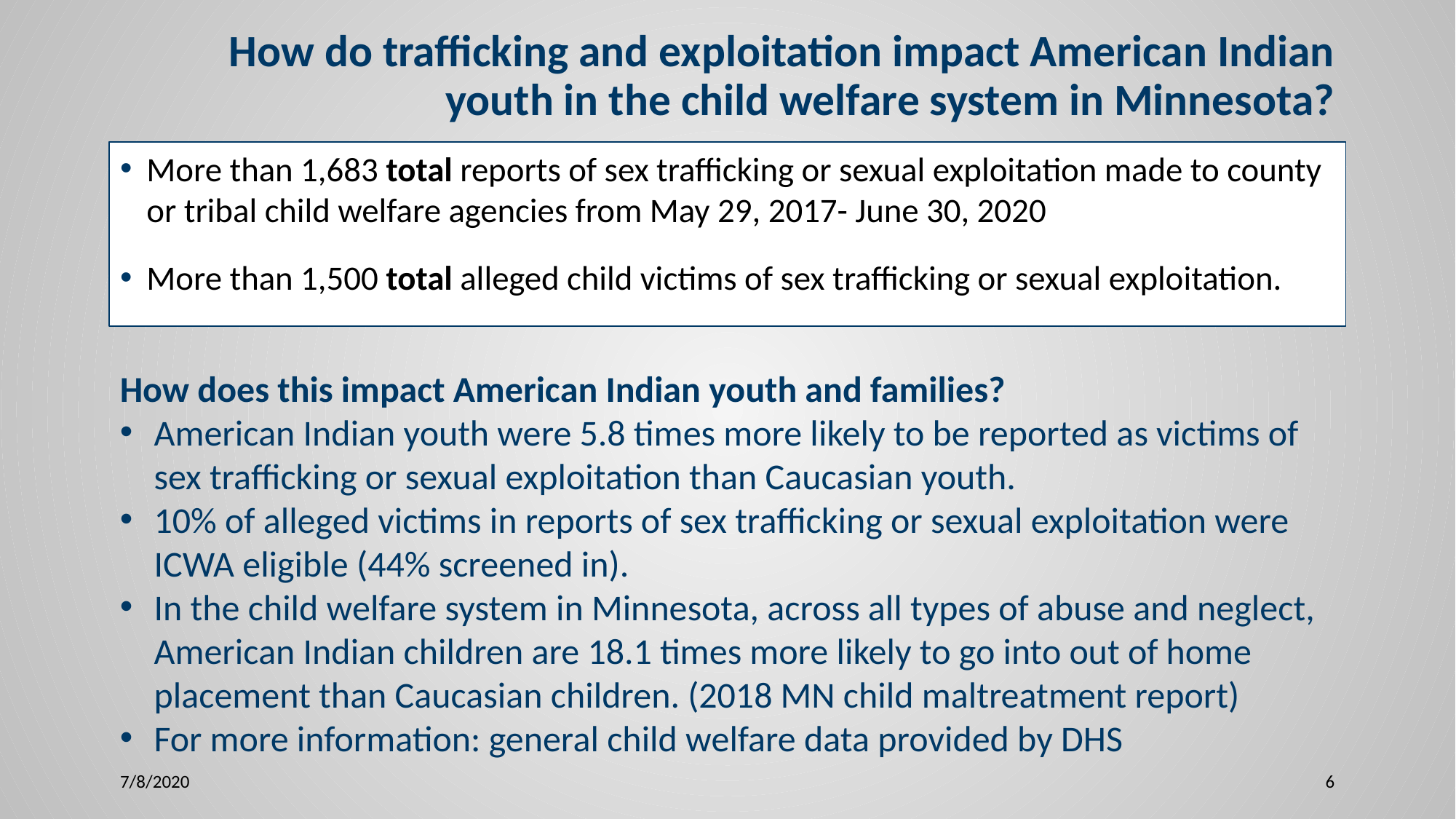

# How do trafficking and exploitation impact American Indian youth in the child welfare system in Minnesota?
More than 1,683 total reports of sex trafficking or sexual exploitation made to county or tribal child welfare agencies from May 29, 2017- June 30, 2020
More than 1,500 total alleged child victims of sex trafficking or sexual exploitation.
How does this impact American Indian youth and families?
American Indian youth were 5.8 times more likely to be reported as victims of sex trafficking or sexual exploitation than Caucasian youth.
10% of alleged victims in reports of sex trafficking or sexual exploitation were ICWA eligible (44% screened in).
In the child welfare system in Minnesota, across all types of abuse and neglect, American Indian children are 18.1 times more likely to go into out of home placement than Caucasian children. (2018 MN child maltreatment report)
For more information: general child welfare data provided by DHS
7/8/2020
6